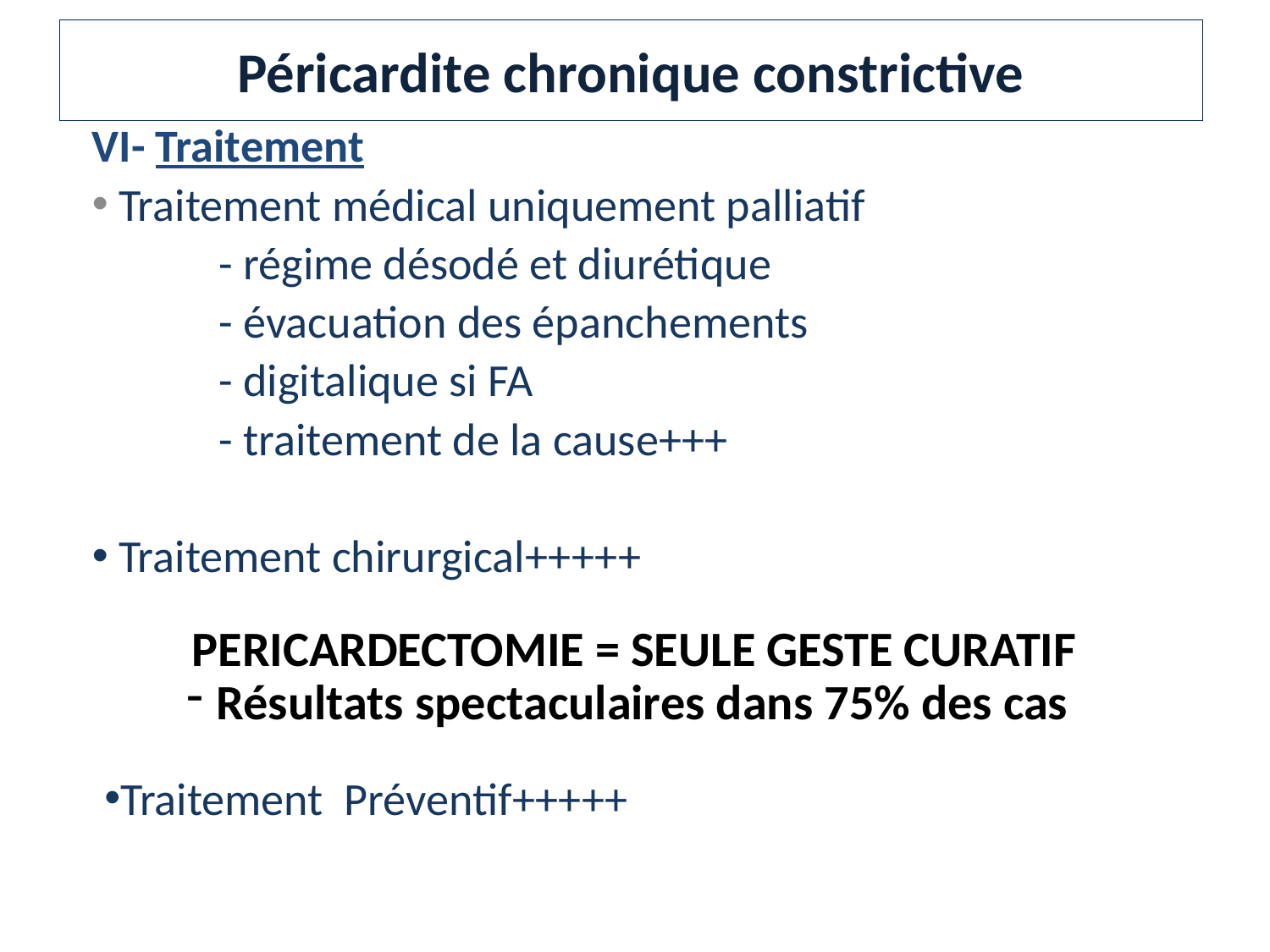

Péricardite chronique constrictive
VI- Traitement
 Traitement médical uniquement palliatif
	- régime désodé et diurétique
	- évacuation des épanchements
	- digitalique si FA
	- traitement de la cause+++

 Traitement chirurgical+++++

 Traitement médical
PERICARDECTOMIE = SEULE GESTE CURATIF
Résultats spectaculaires dans 75% des cas

Traitement  Préventif+++++